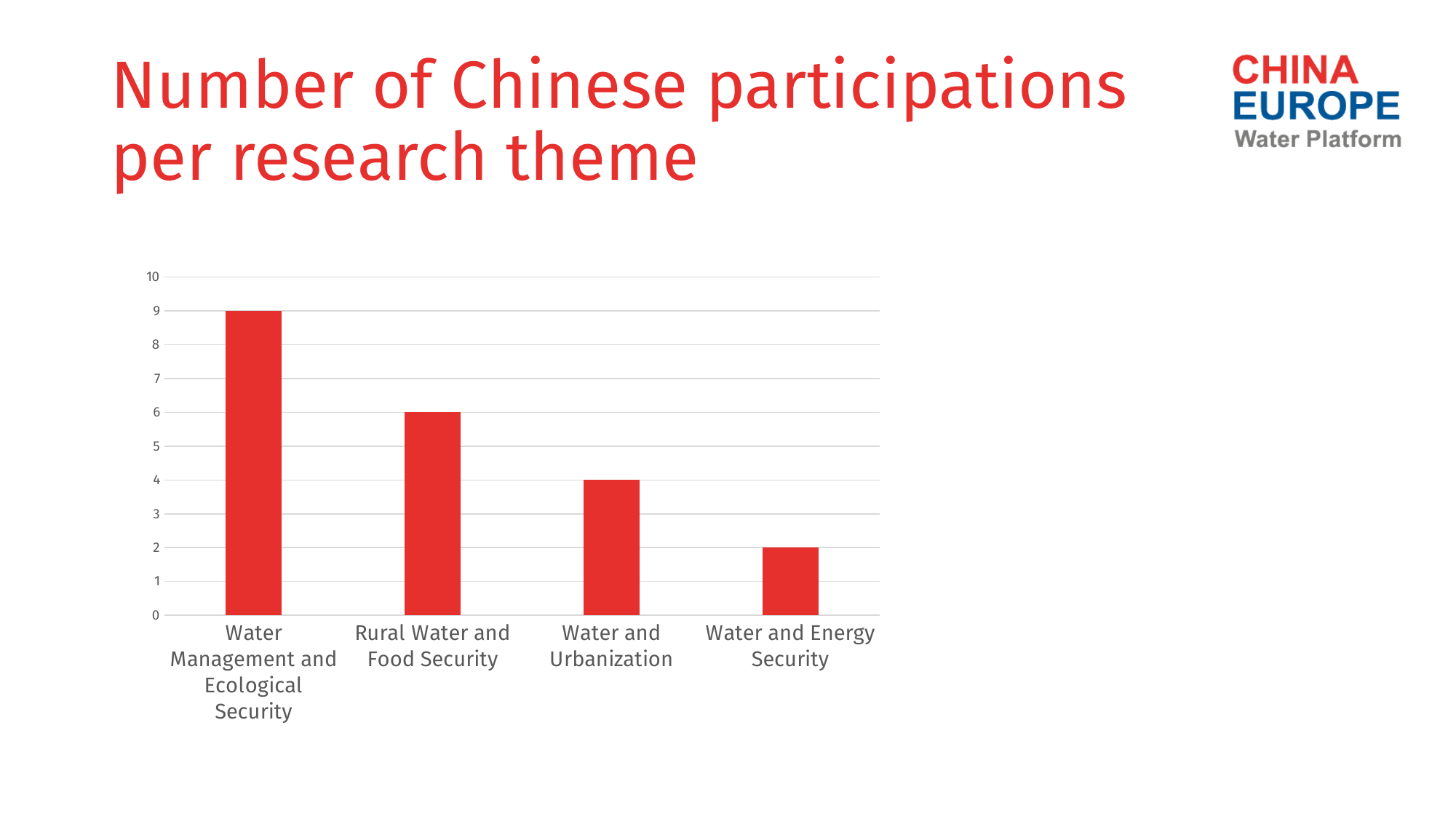

# Number of Chinese participations per research theme

### Chart

| Category |  |
|---|---|
| Water Management and Ecological Security | 9.0 |
| Rural Water and Food Security | 6.0 |
| Water and Urbanization | 4.0 |
| Water and Energy Security | 2.0 |